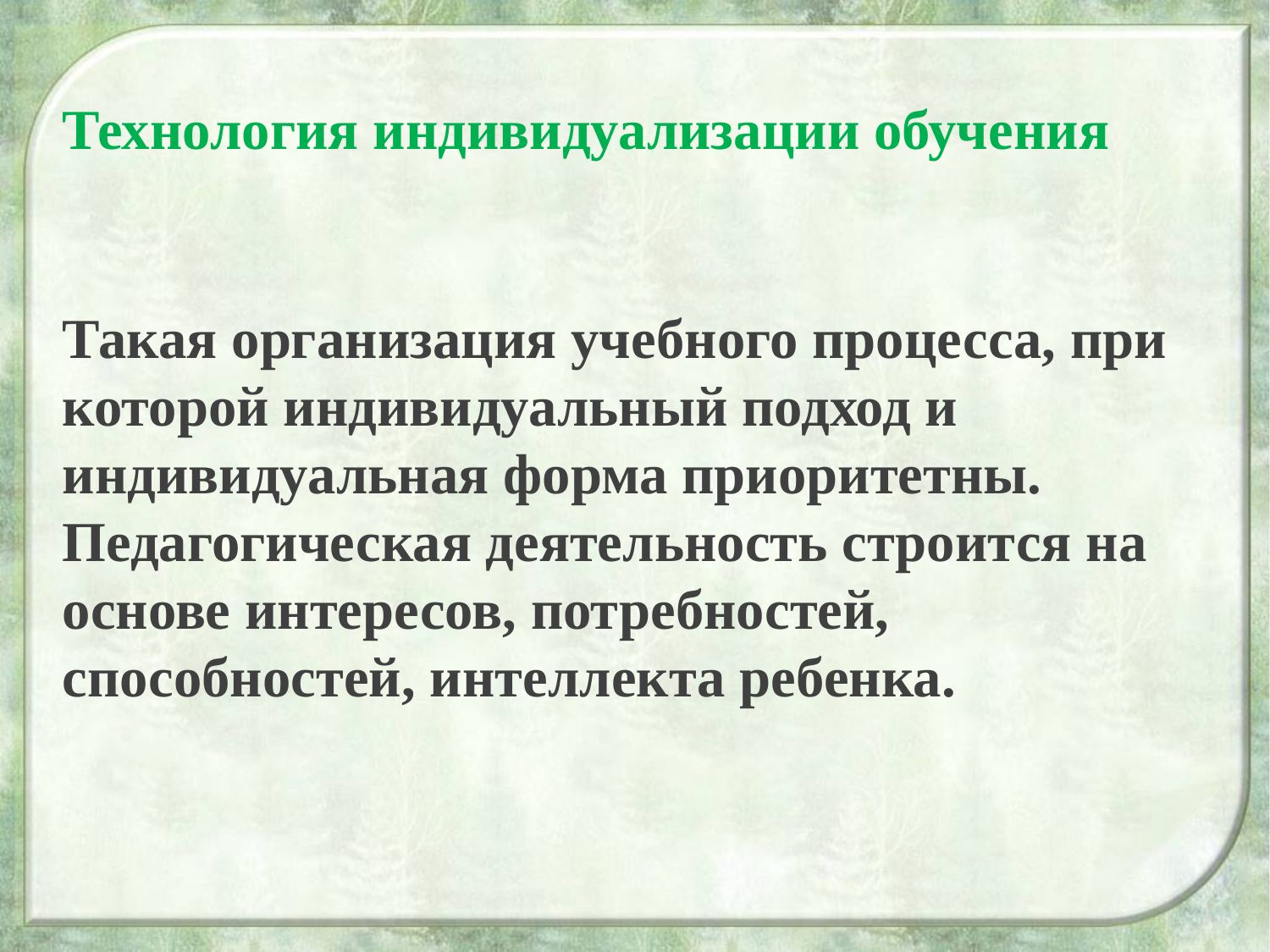

Технология индивидуализации обучения
Такая организация учебного процесса, при которой индивидуальный подход и индивидуальная форма приоритетны. Педагогическая деятельность строится на основе интересов, потребностей, способностей, интеллекта ребенка.